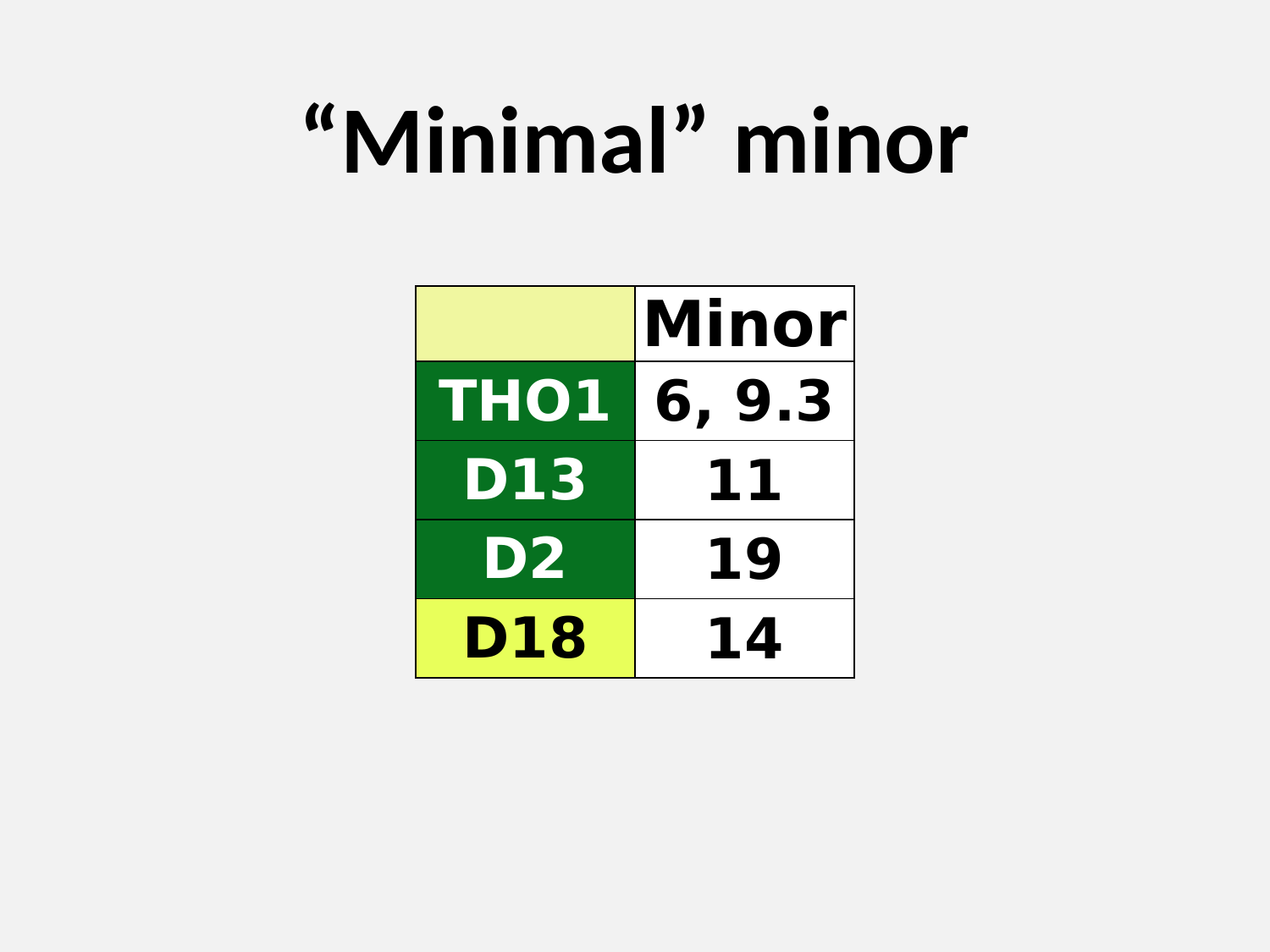

# “Minimal” minor
|  | Minor |
| --- | --- |
| THO1 | 6, 9.3 |
| D13 | 11 |
| D2 | 19 |
| D18 | 14 |